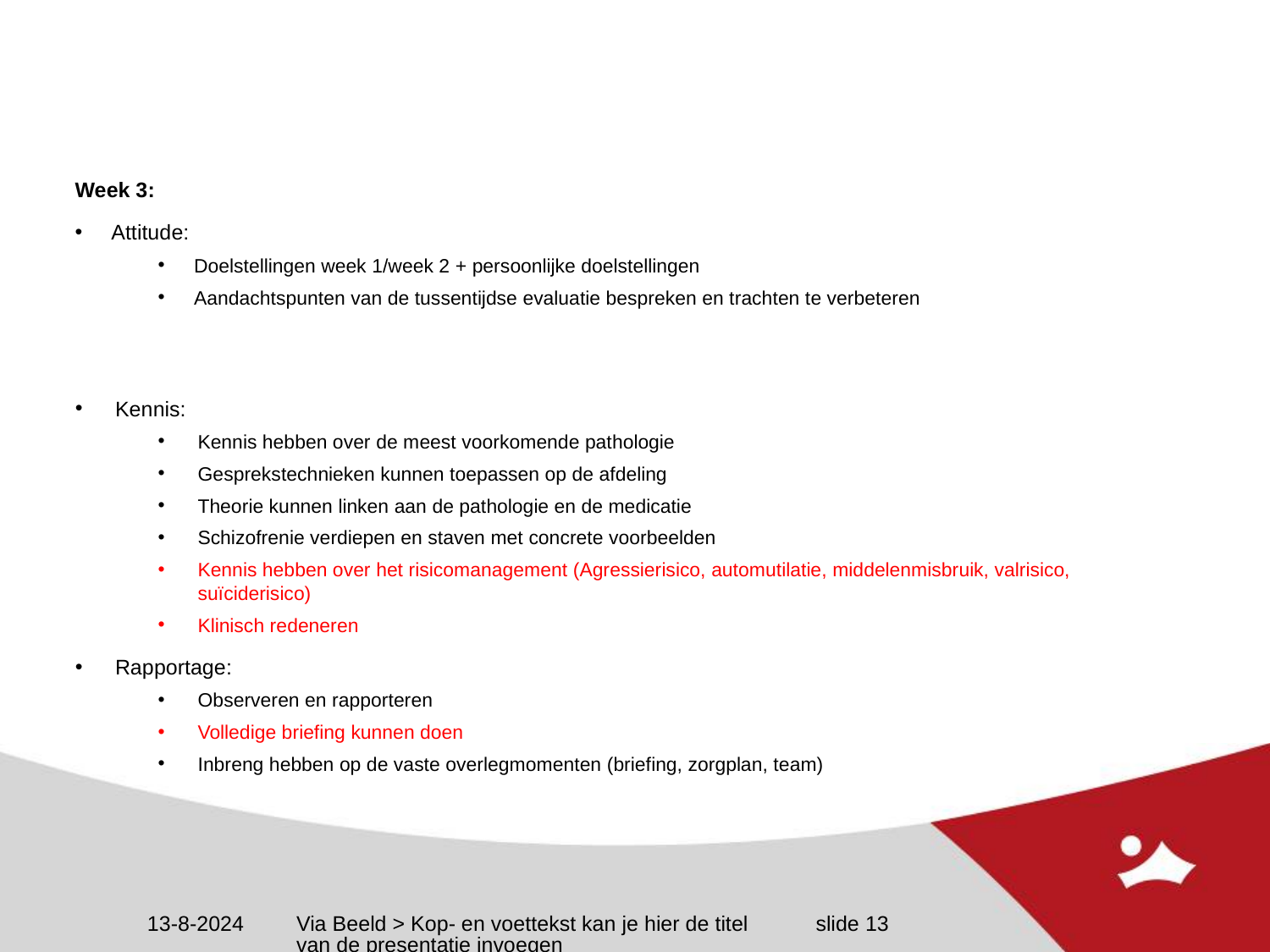

Week 3:
Attitude:
Doelstellingen week 1/week 2 + persoonlijke doelstellingen
Aandachtspunten van de tussentijdse evaluatie bespreken en trachten te verbeteren

Kennis:
Kennis hebben over de meest voorkomende pathologie
Gesprekstechnieken kunnen toepassen op de afdeling
Theorie kunnen linken aan de pathologie en de medicatie
Schizofrenie verdiepen en staven met concrete voorbeelden
Kennis hebben over het risicomanagement (Agressierisico, automutilatie, middelenmisbruik, valrisico, suïciderisico)
Klinisch redeneren
Rapportage:
Observeren en rapporteren
Volledige briefing kunnen doen
Inbreng hebben op de vaste overlegmomenten (briefing, zorgplan, team)

13-8-2024
Via Beeld > Kop- en voettekst kan je hier de titel van de presentatie invoegen
slide 13